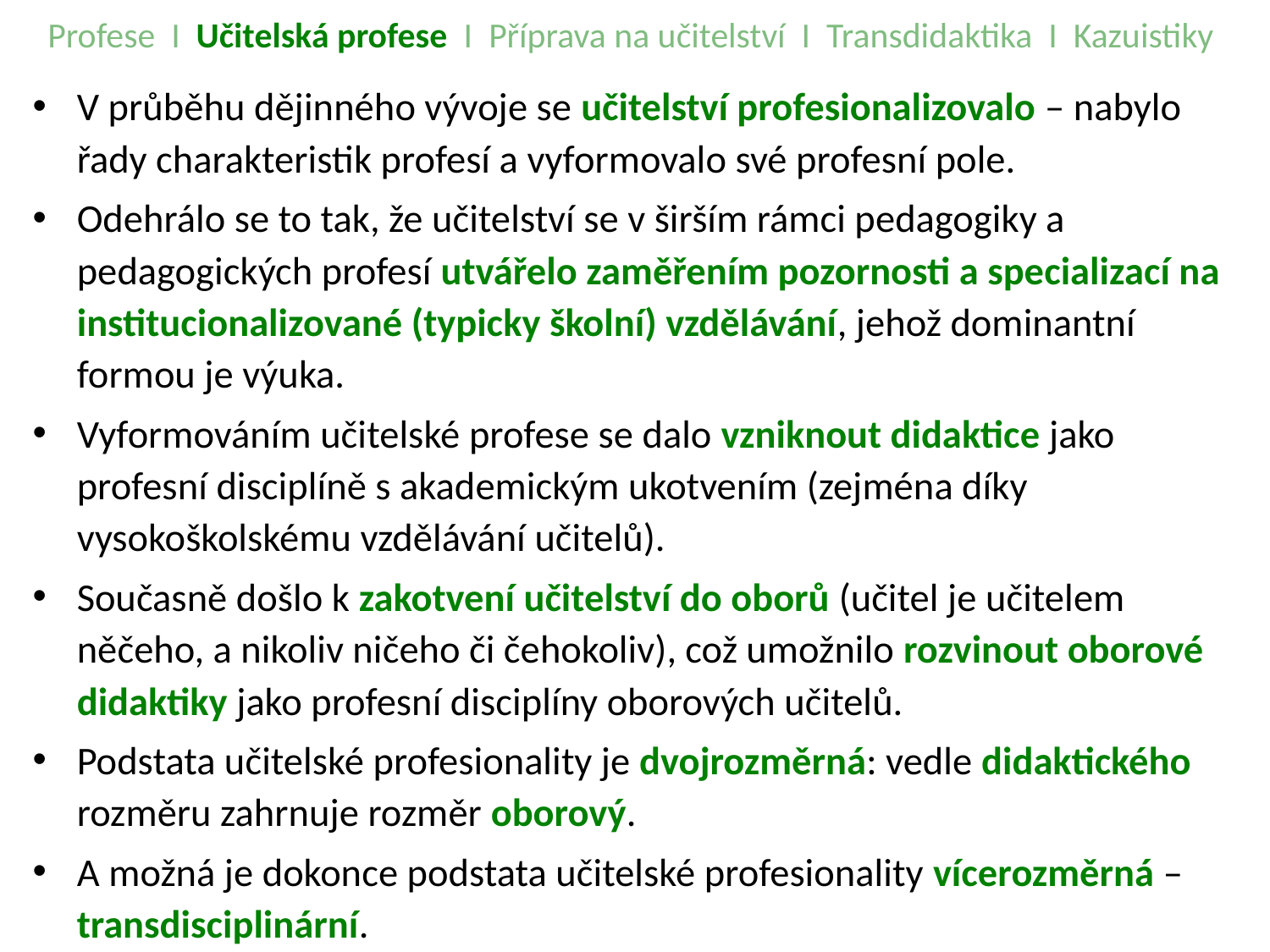

Profese  I  Učitelská profese  I  Příprava na učitelství  I  Transdidaktika  I  Kazuistiky
V průběhu dějinného vývoje se učitelství profesionalizovalo – nabylo řady charakteristik profesí a vyformovalo své profesní pole.
Odehrálo se to tak, že učitelství se v širším rámci pedagogiky a pedagogických profesí utvářelo zaměřením pozornosti a specializací na institucionalizované (typicky školní) vzdělávání, jehož dominantní formou je výuka.
Vyformováním učitelské profese se dalo vzniknout didaktice jako profesní disciplíně s akademickým ukotvením (zejména díky vysokoškolskému vzdělávání učitelů).
Současně došlo k zakotvení učitelství do oborů (učitel je učitelem něčeho, a nikoliv ničeho či čehokoliv), což umožnilo rozvinout oborové didaktiky jako profesní disciplíny oborových učitelů.
Podstata učitelské profesionality je dvojrozměrná: vedle didaktického rozměru zahrnuje rozměr oborový.
A možná je dokonce podstata učitelské profesionality vícerozměrná – transdisciplinární.